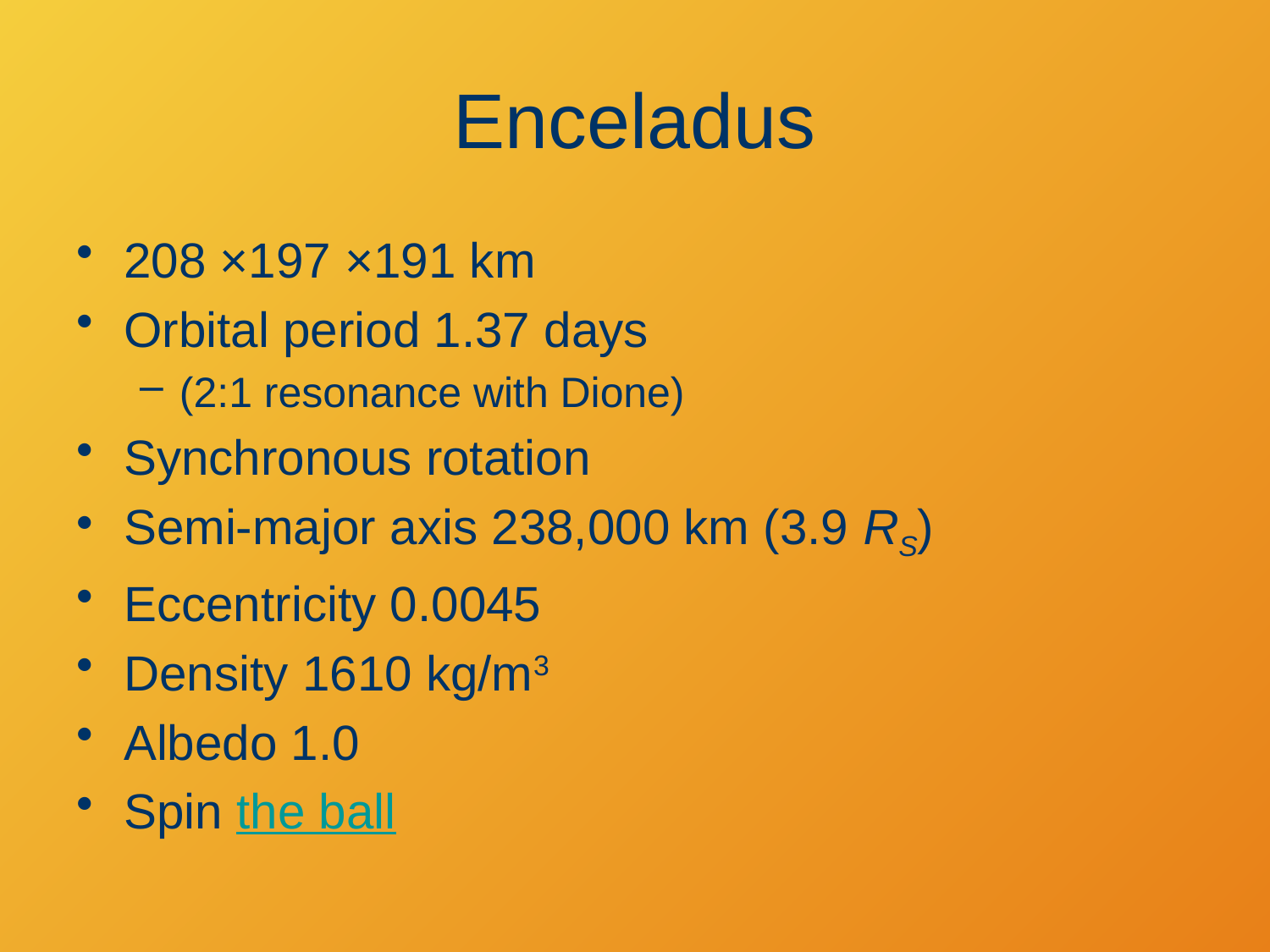

# Enceladus
208 ×197 ×191 km
Orbital period 1.37 days
(2:1 resonance with Dione)
Synchronous rotation
Semi-major axis 238,000 km (3.9 RS)
Eccentricity 0.0045
Density 1610 kg/m3
Albedo 1.0
Spin the ball